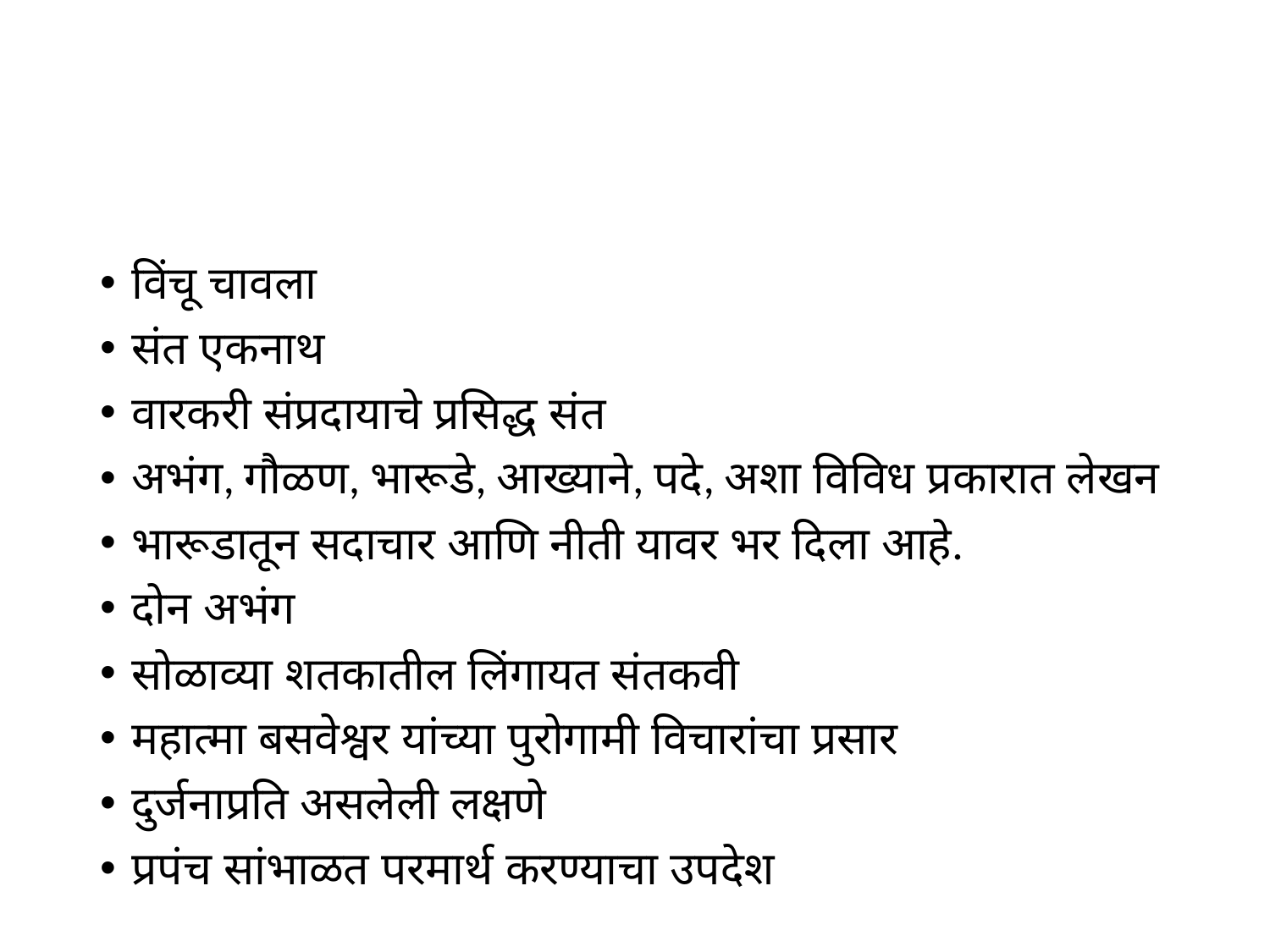

#
विंचू चावला
संत एकनाथ
वारकरी संप्रदायाचे प्रसिद्ध संत
अभंग, गौळण, भारूडे, आख्याने, पदे, अशा विविध प्रकारात लेखन
भारूडातून सदाचार आणि नीती यावर भर दिला आहे.
दोन अभंग
सोळाव्या शतकातील लिंगायत संतकवी
महात्मा बसवेश्वर यांच्या पुरोगामी विचारांचा प्रसार
दुर्जनाप्रति असलेली लक्षणे
प्रपंच सांभाळत परमार्थ करण्याचा उपदेश